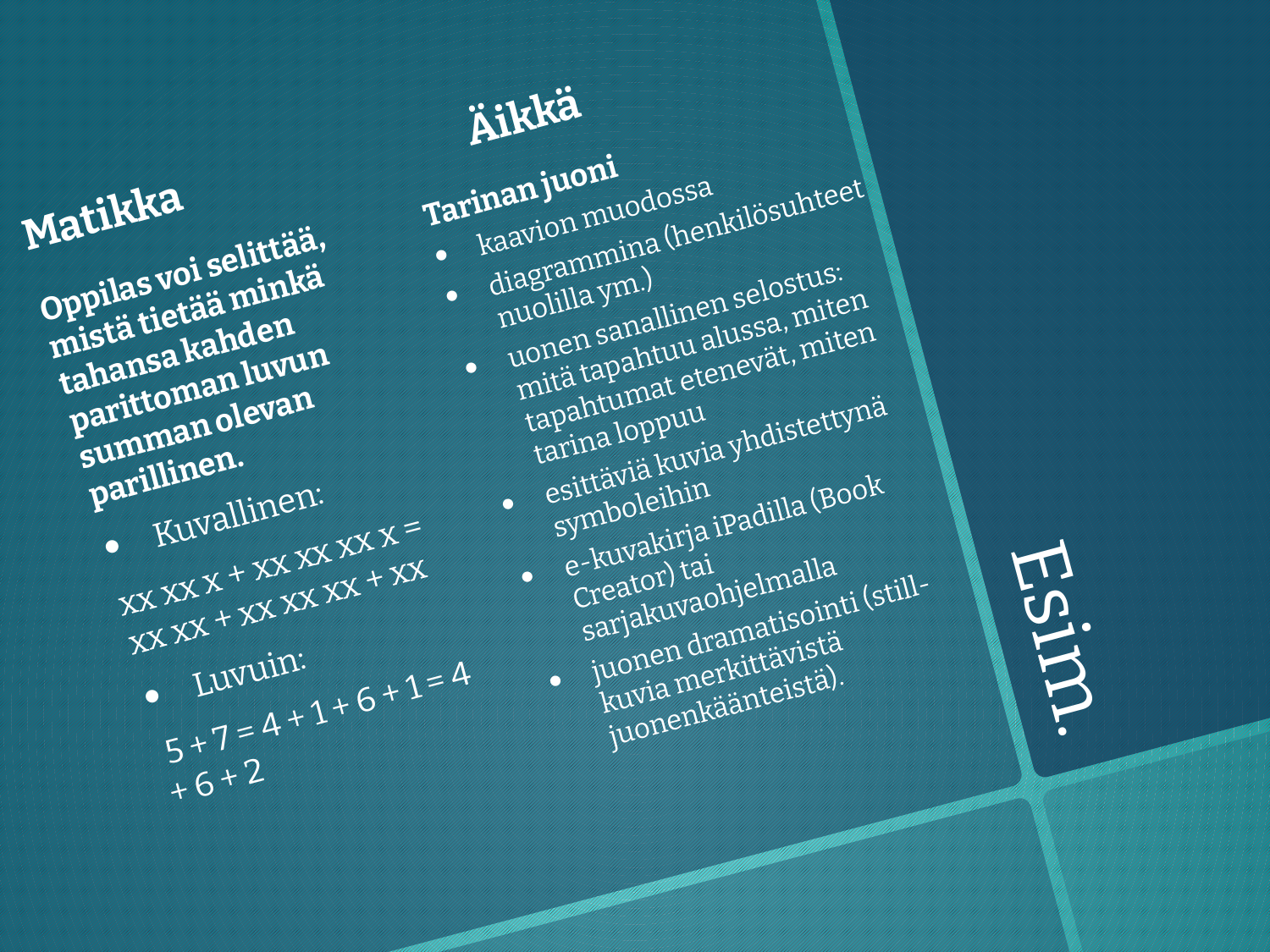

Äikkä
Tarinan juoni
kaavion muodossa
diagrammina (henkilösuhteet nuolilla ym.)
uonen sanallinen selostus: mitä tapahtuu alussa, miten tapahtumat etenevät, miten tarina loppuu
esittäviä kuvia yhdistettynä symboleihin
e-kuvakirja iPadilla (Book Creator) tai sarjakuvaohjelmalla
juonen dramatisointi (still-kuvia merkittävistä juonenkäänteistä).

Matikka
Oppilas voi selittää, mistä tietää minkä tahansa kahden parittoman luvun summan olevan parillinen.
Kuvallinen:
xx xx x + xx xx xx x = xx xx + xx xx xx + xx
Luvuin:
 5 + 7 = 4 + 1 + 6 + 1 = 4 + 6 + 2

# Esim.